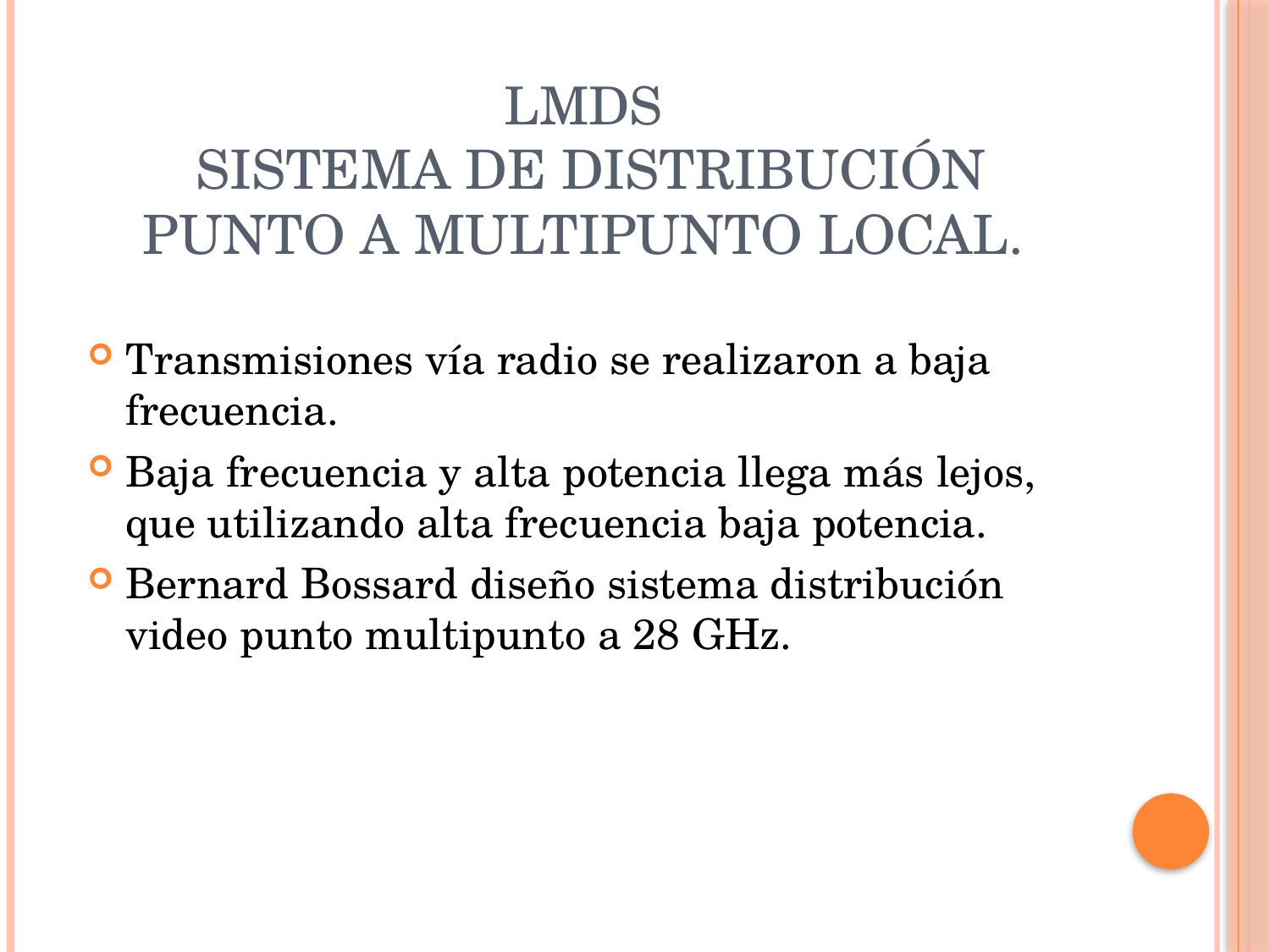

# LMDS Sistema de Distribución punto a multipunto local.
Transmisiones vía radio se realizaron a baja frecuencia.
Baja frecuencia y alta potencia llega más lejos, que utilizando alta frecuencia baja potencia.
Bernard Bossard diseño sistema distribución video punto multipunto a 28 GHz.